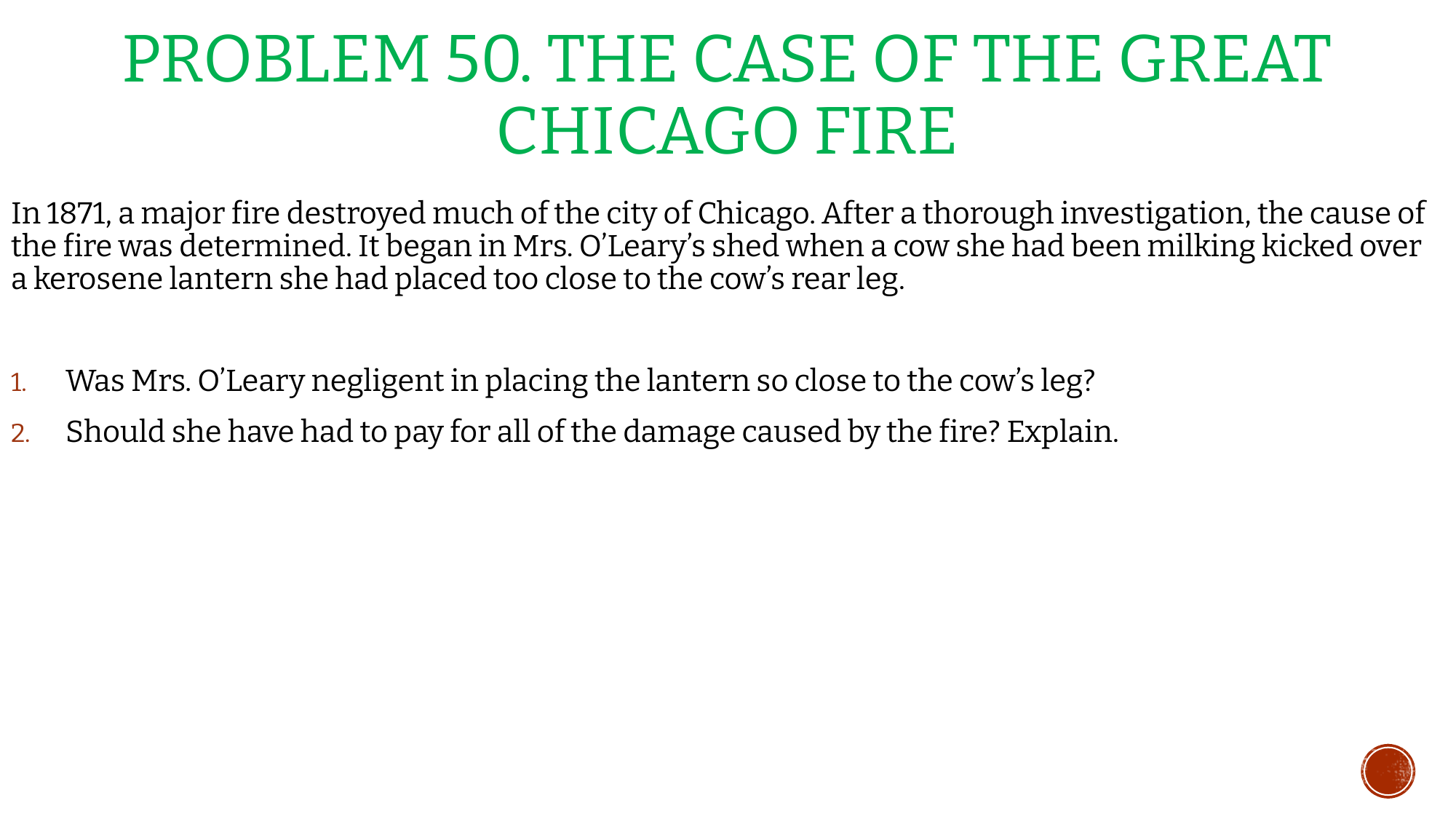

# Problem 50. The Case of the Great Chicago Fire
In 1871, a major fire destroyed much of the city of Chicago. After a thorough investigation, the cause of the fire was determined. It began in Mrs. O’Leary’s shed when a cow she had been milking kicked over a kerosene lantern she had placed too close to the cow’s rear leg.

Was Mrs. O’Leary negligent in placing the lantern so close to the cow’s leg?
Should she have had to pay for all of the damage caused by the fire? Explain.